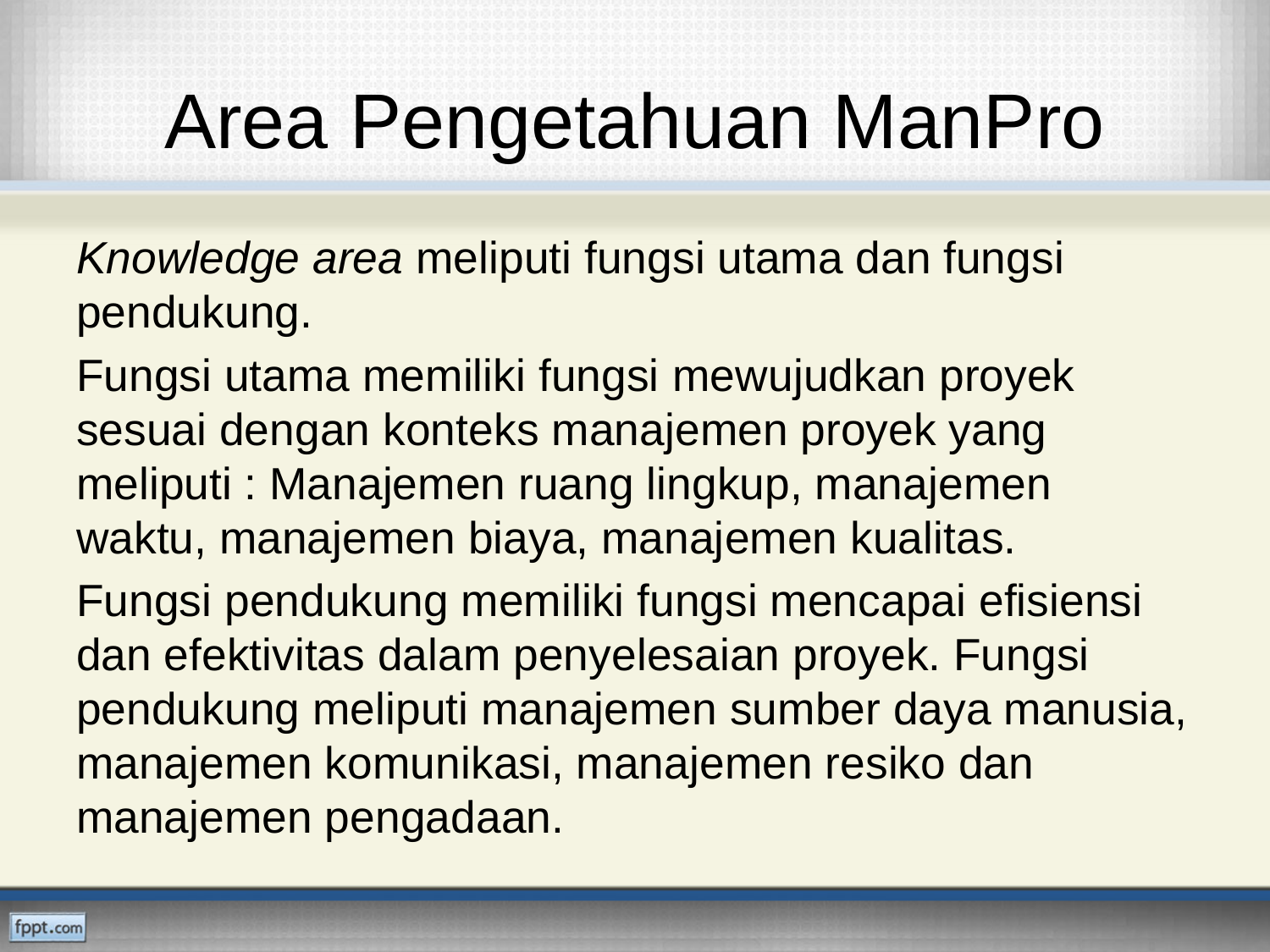

# Area Pengetahuan ManPro
Knowledge area meliputi fungsi utama dan fungsi pendukung.
Fungsi utama memiliki fungsi mewujudkan proyek sesuai dengan konteks manajemen proyek yang meliputi : Manajemen ruang lingkup, manajemen waktu, manajemen biaya, manajemen kualitas.
Fungsi pendukung memiliki fungsi mencapai efisiensi dan efektivitas dalam penyelesaian proyek. Fungsi pendukung meliputi manajemen sumber daya manusia, manajemen komunikasi, manajemen resiko dan manajemen pengadaan.